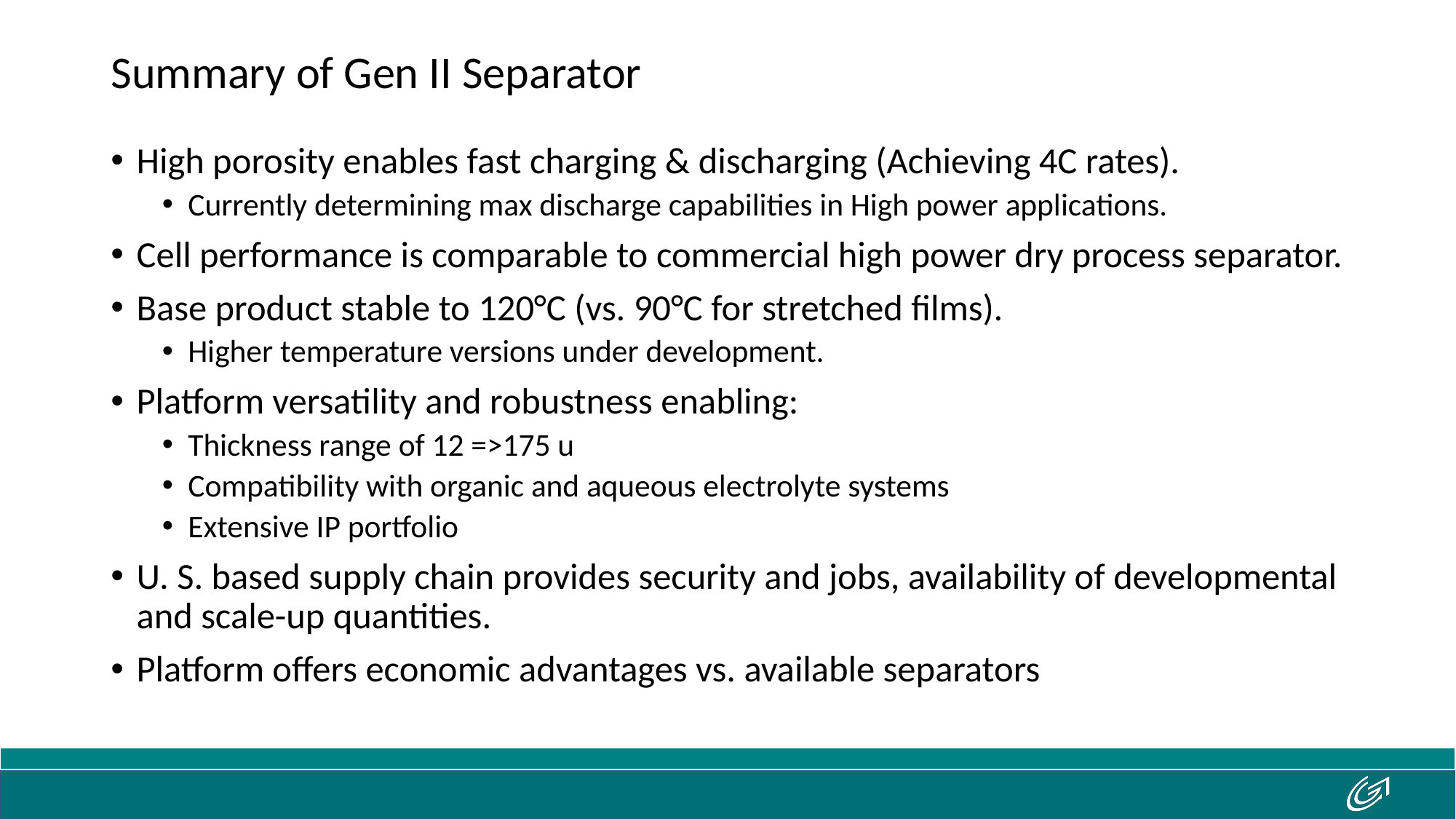

# Summary of Gen II Separator
High porosity enables fast charging & discharging (Achieving 4C rates).
Currently determining max discharge capabilities in High power applications.
Cell performance is comparable to commercial high power dry process separator.
Base product stable to 120°C (vs. 90°C for stretched films).
Higher temperature versions under development.
Platform versatility and robustness enabling:
Thickness range of 12 =>175 u
Compatibility with organic and aqueous electrolyte systems
Extensive IP portfolio
U. S. based supply chain provides security and jobs, availability of developmental and scale-up quantities.
Platform offers economic advantages vs. available separators